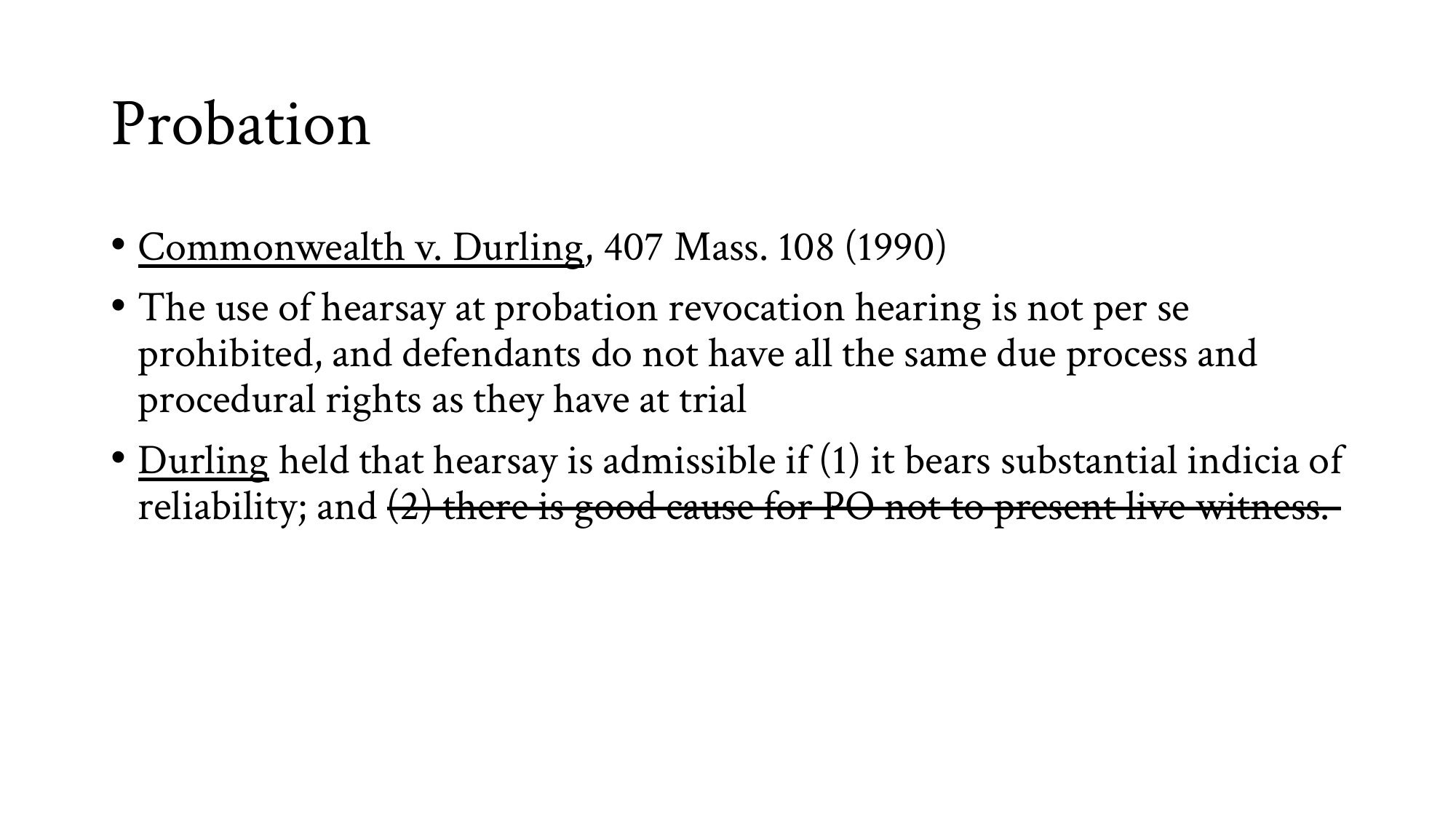

# Probation
Commonwealth v. Durling, 407 Mass. 108 (1990)
The use of hearsay at probation revocation hearing is not per se prohibited, and defendants do not have all the same due process and procedural rights as they have at trial
Durling held that hearsay is admissible if (1) it bears substantial indicia of reliability; and (2) there is good cause for PO not to present live witness.